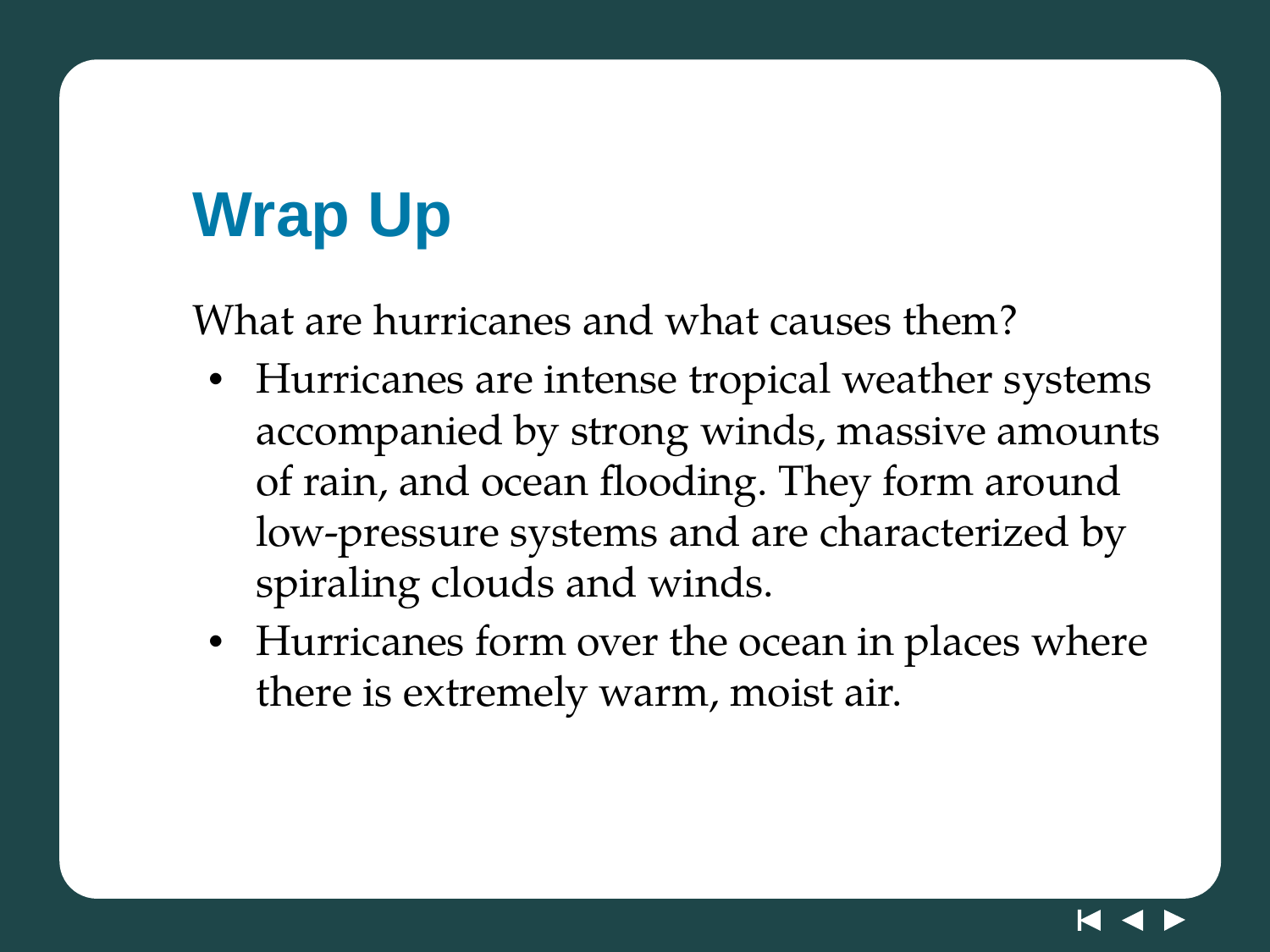

# Wrap Up
What are hurricanes and what causes them?
Hurricanes are intense tropical weather systems accompanied by strong winds, massive amounts of rain, and ocean flooding. They form around low-pressure systems and are characterized by spiraling clouds and winds.
Hurricanes form over the ocean in places where there is extremely warm, moist air.